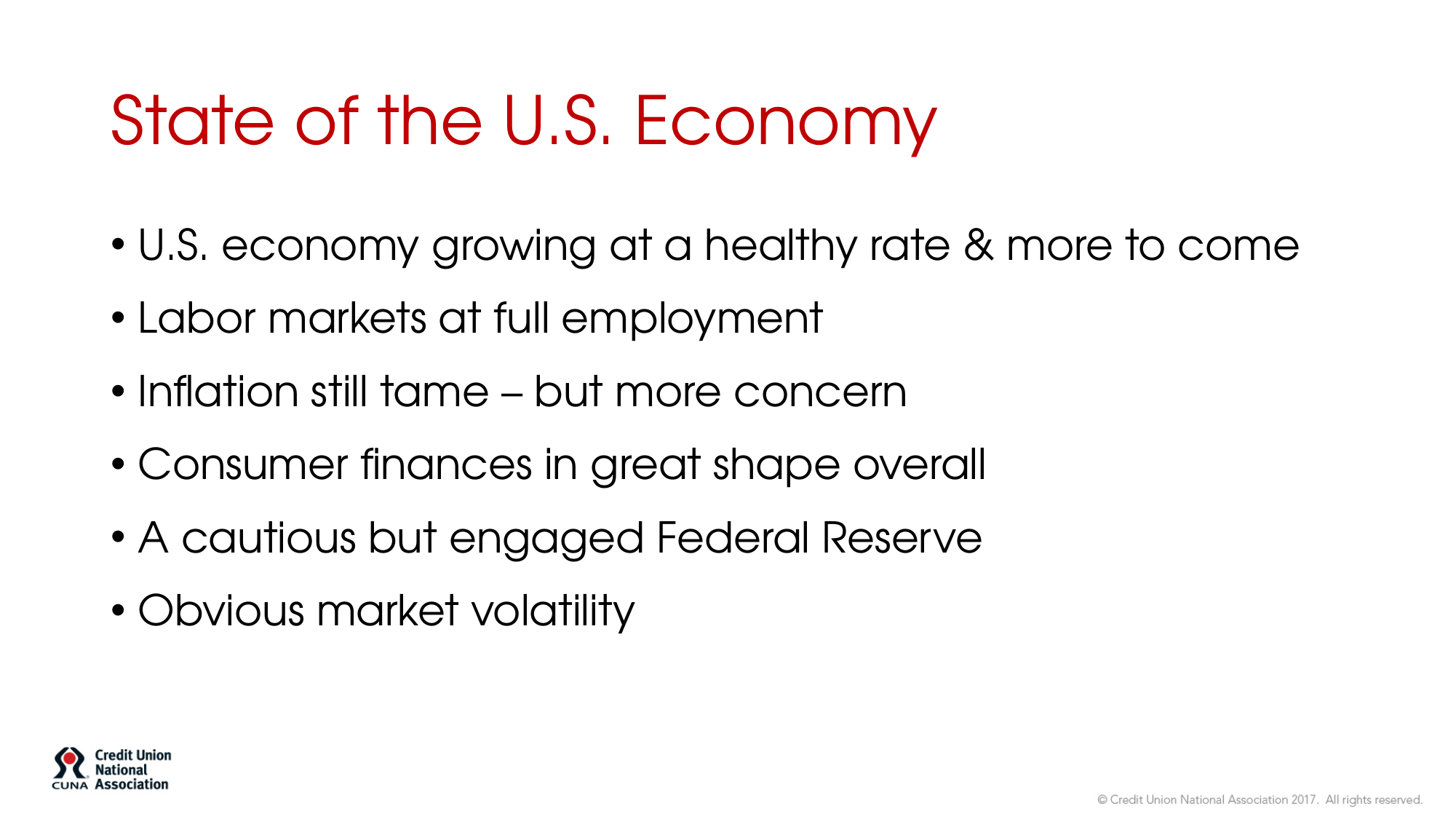

# State of the U.S. Economy
U.S. economy growing at a healthy rate & more to come
Labor markets at full employment
Inflation still tame – but more concern
Consumer finances in great shape overall
A cautious but engaged Federal Reserve
Obvious market volatility